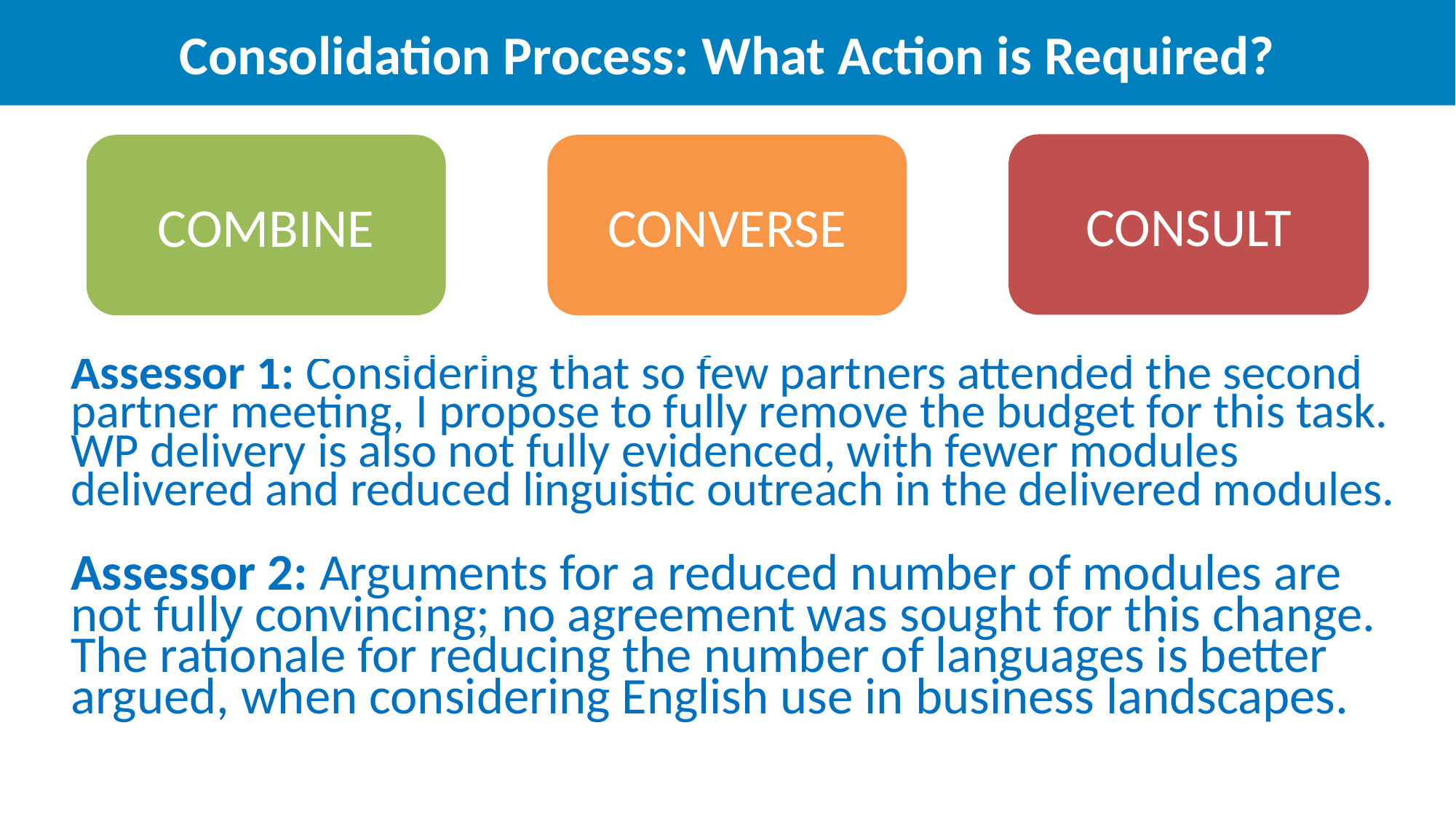

Consolidation Process: What Action is Required?

CONSULT
COMBINE
CONVERSE
| Assessor 1: Considering that so few partners attended the second partner meeting, I propose to fully remove the budget for this task. WP delivery is also not fully evidenced, with fewer modules delivered and reduced linguistic outreach in the delivered modules. Assessor 2: Arguments for a reduced number of modules are not fully convincing; no agreement was sought for this change. The rationale for reducing the number of languages is better argued, when considering English use in business landscapes. |
| --- |